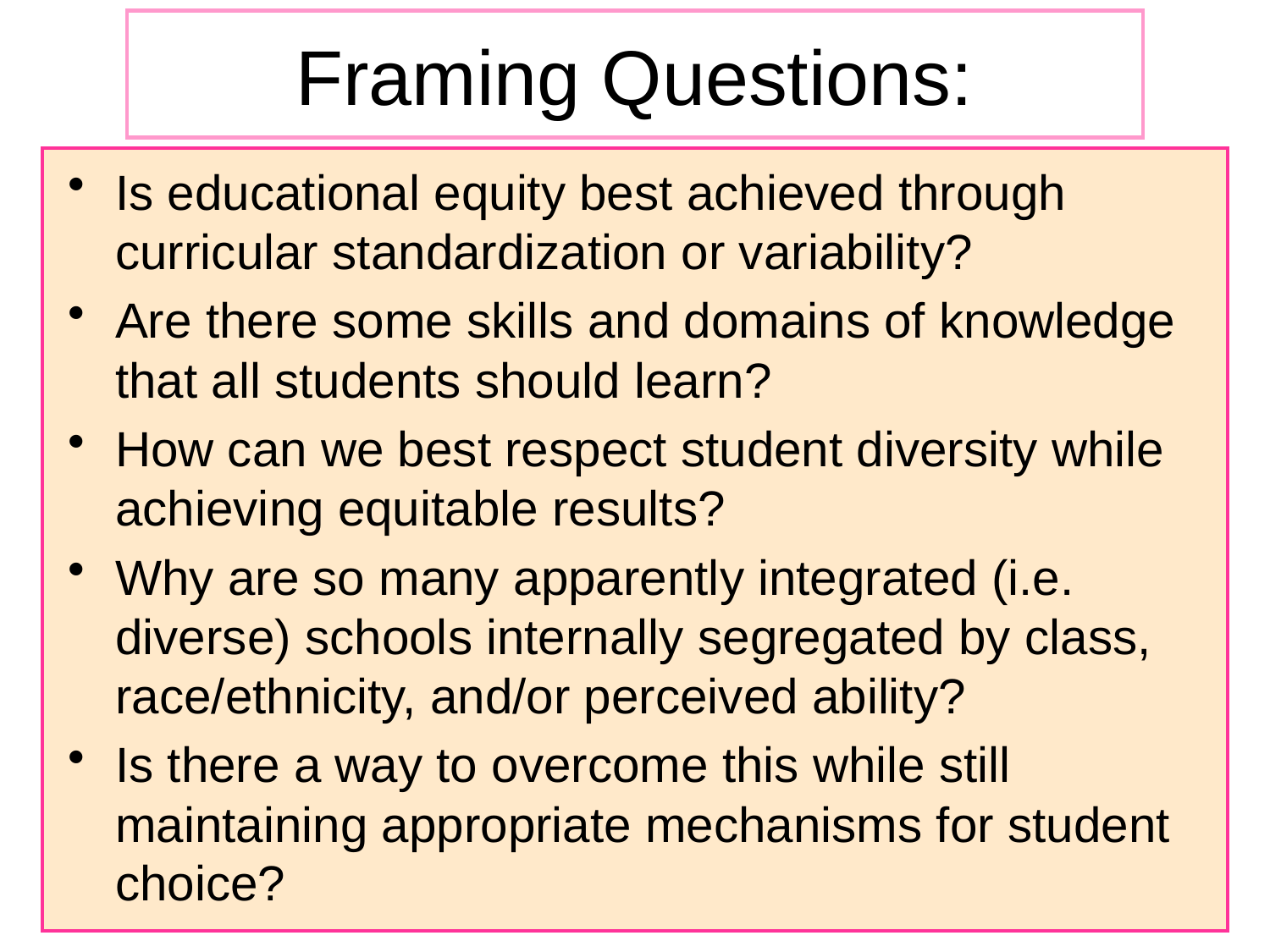

# Framing Questions:
Is educational equity best achieved through curricular standardization or variability?
Are there some skills and domains of knowledge that all students should learn?
How can we best respect student diversity while achieving equitable results?
Why are so many apparently integrated (i.e. diverse) schools internally segregated by class, race/ethnicity, and/or perceived ability?
Is there a way to overcome this while still maintaining appropriate mechanisms for student choice?